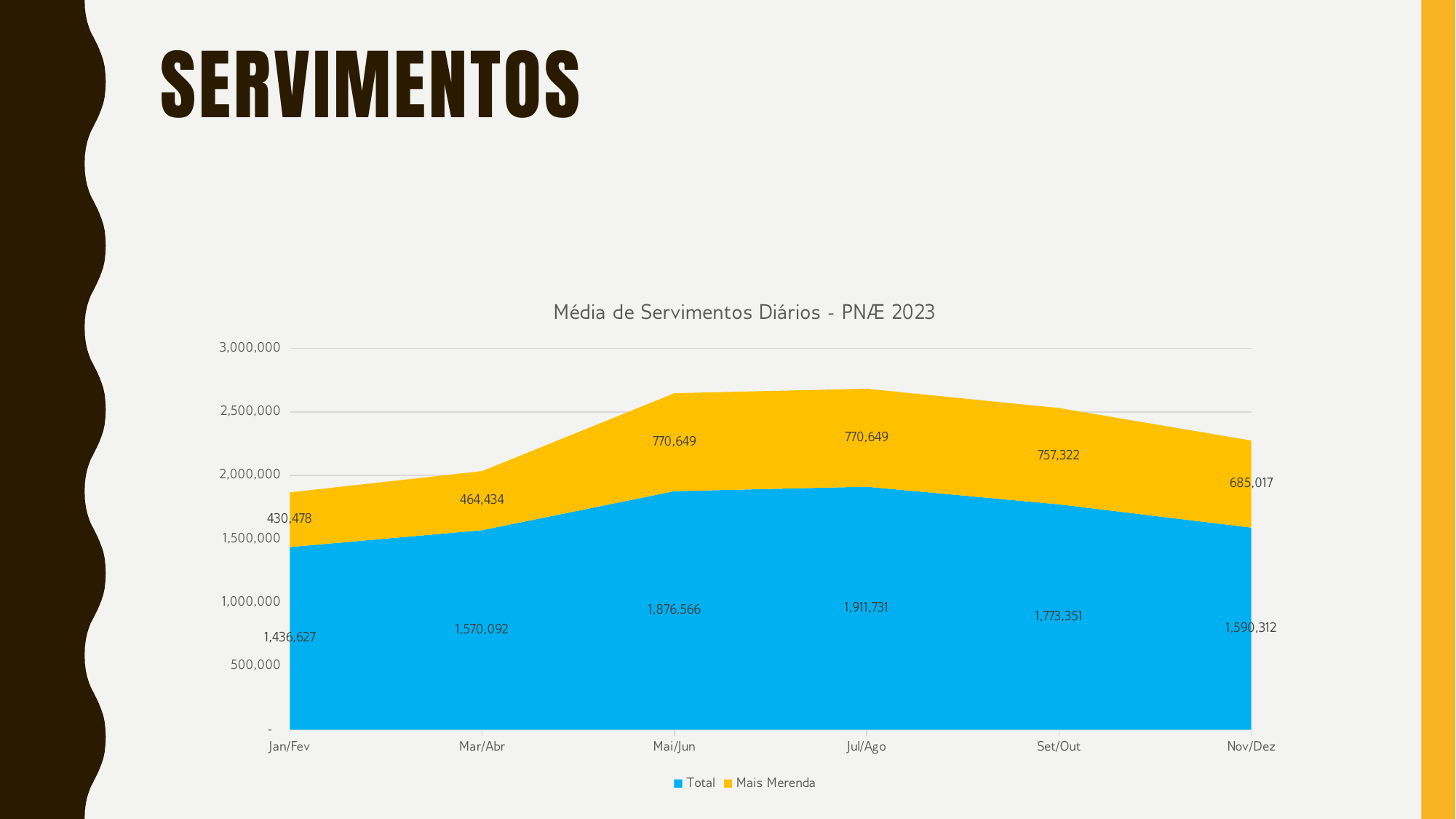

# SERVIMENTOS

### Chart: Média de Servimentos Diários - PNAE 2023

| Category | Total | Mais Merenda |
|---|---|---|
| Jan/Fev | 1436626.529071412 | 430477.749071412 |
| Mar/Abr | 1570092.426702421 | 464434.426702421 |
| Mai/Jun | 1876566.0 | 770649.0 |
| Jul/Ago | 1911731.0 | 770649.0 |
| Set/Out | 1773351.0 | 757322.0 |
| Nov/Dez | 1590312.0 | 685017.0 |